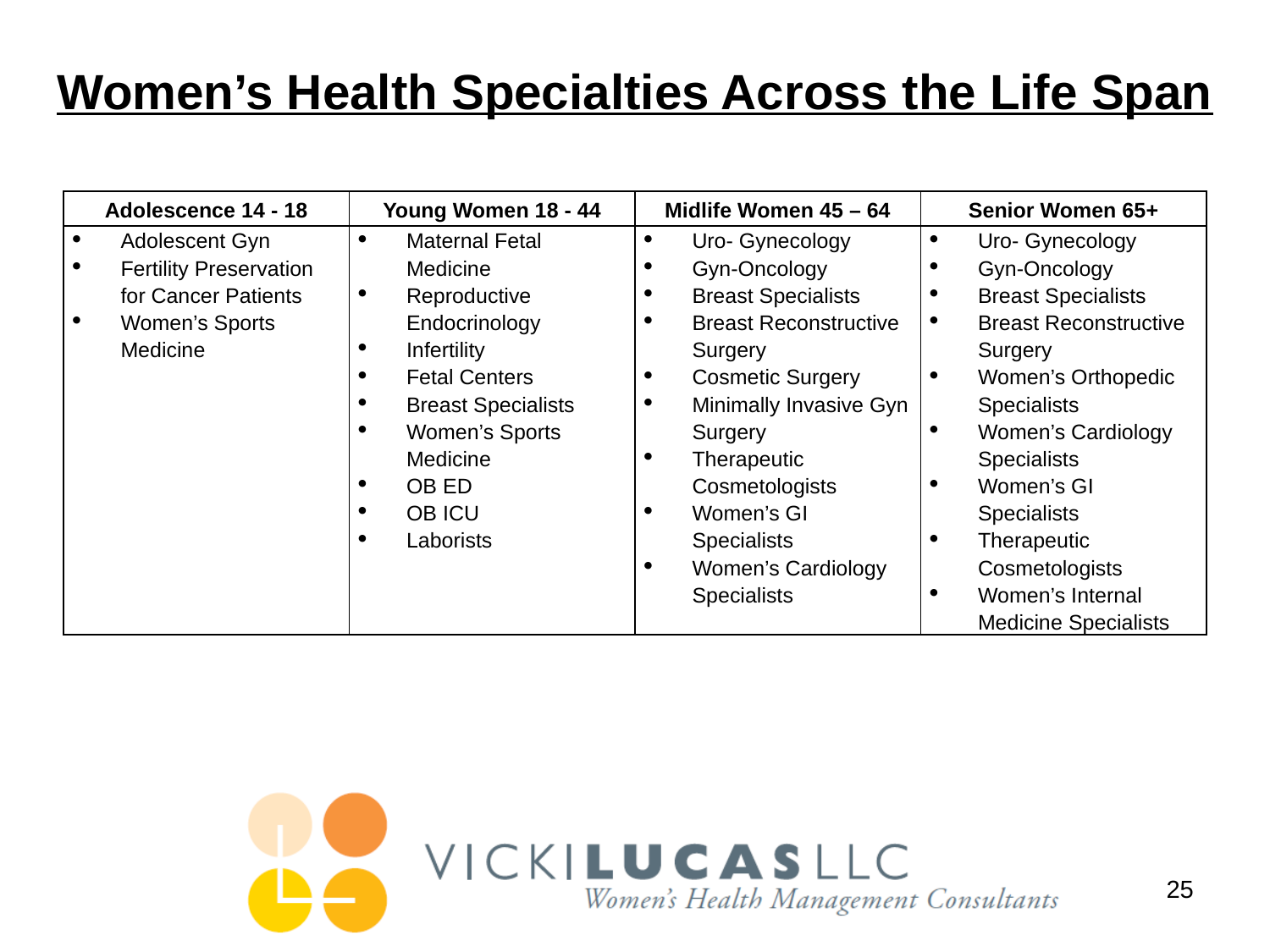

# Women’s Health Specialties Across the Life Span
| Adolescence 14 - 18 | Young Women 18 - 44 | Midlife Women 45 – 64 | Senior Women 65+ |
| --- | --- | --- | --- |
| Adolescent Gyn Fertility Preservation for Cancer Patients Women’s Sports Medicine | Maternal Fetal Medicine Reproductive Endocrinology Infertility Fetal Centers Breast Specialists Women’s Sports Medicine OB ED OB ICU Laborists | Uro- Gynecology Gyn-Oncology Breast Specialists Breast Reconstructive Surgery Cosmetic Surgery Minimally Invasive Gyn Surgery Therapeutic Cosmetologists Women’s GI Specialists Women’s Cardiology Specialists | Uro- Gynecology Gyn-Oncology Breast Specialists Breast Reconstructive Surgery Women’s Orthopedic Specialists Women’s Cardiology Specialists Women’s GI Specialists Therapeutic Cosmetologists Women’s Internal Medicine Specialists |
25